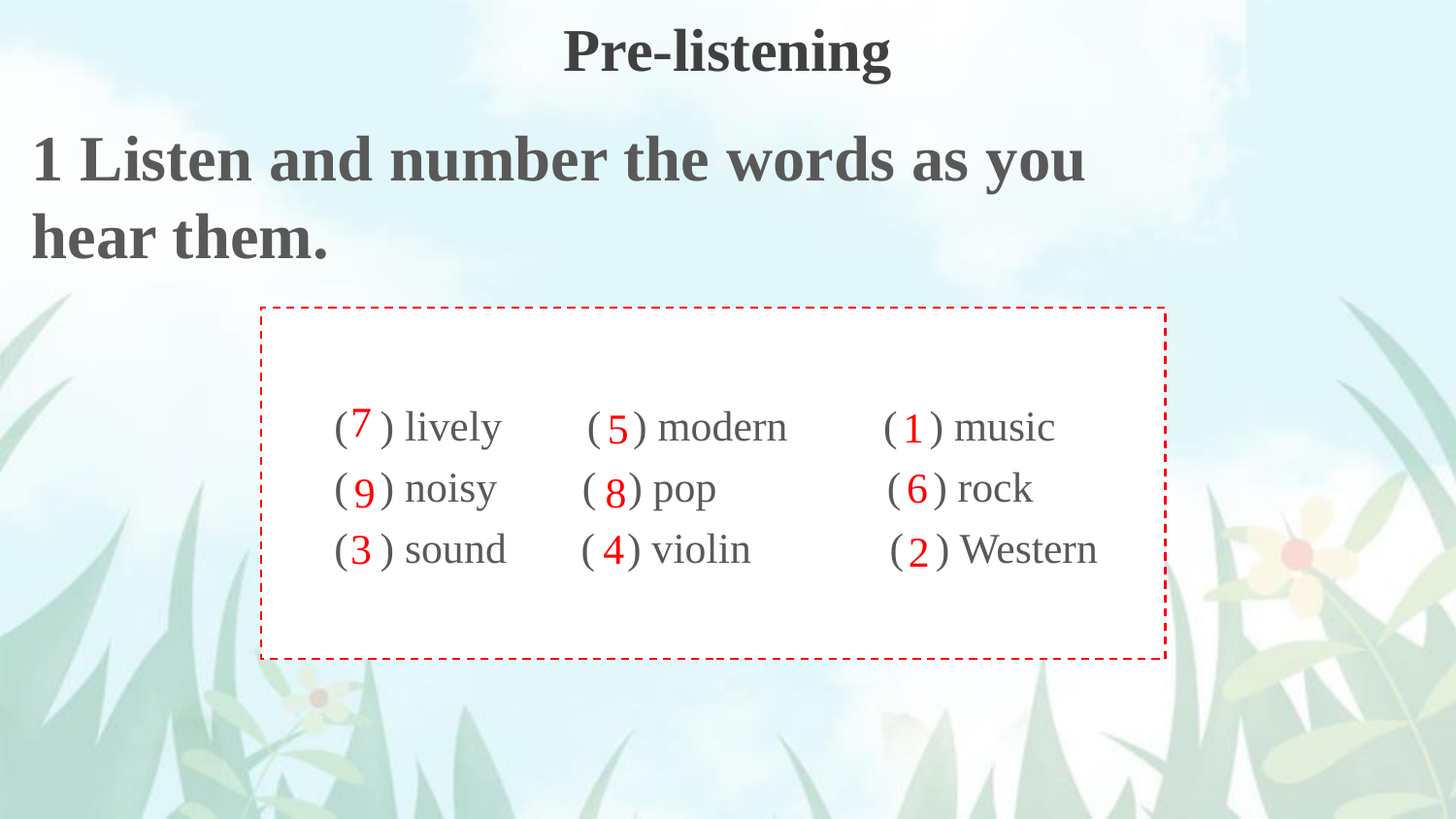

Pre-listening
1 Listen and number the words as you hear them.
(   ) lively        (   ) modern         (   ) music
(   ) noisy        (   ) pop                (   ) rock
(   ) sound       (   ) violin             (   ) Western

7
1
5
6
9
8
3
4
2